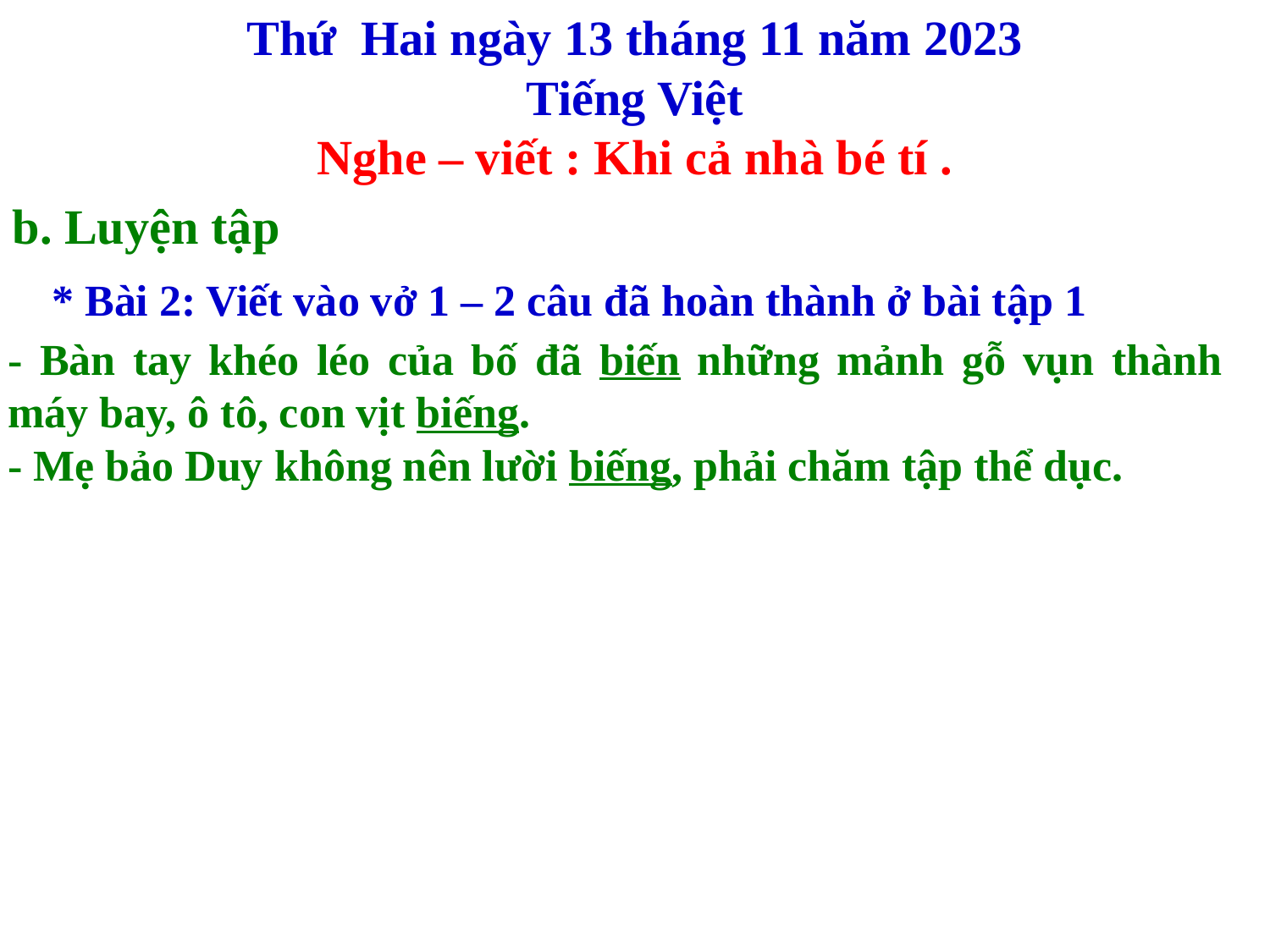

Thứ  Hai ngày 13 tháng 11 năm 2023
Tiếng Việt
Nghe – viết : Khi cả nhà bé tí .
b. Luyện tập
    * Bài 2: Viết vào vở 1 – 2 câu đã hoàn thành ở bài tập 1
- Bàn tay khéo léo của bố đã biến những mảnh gỗ vụn thành máy bay, ô tô, con vịt biếng.
- Mẹ bảo Duy không nên lười biếng, phải chăm tập thể dục.